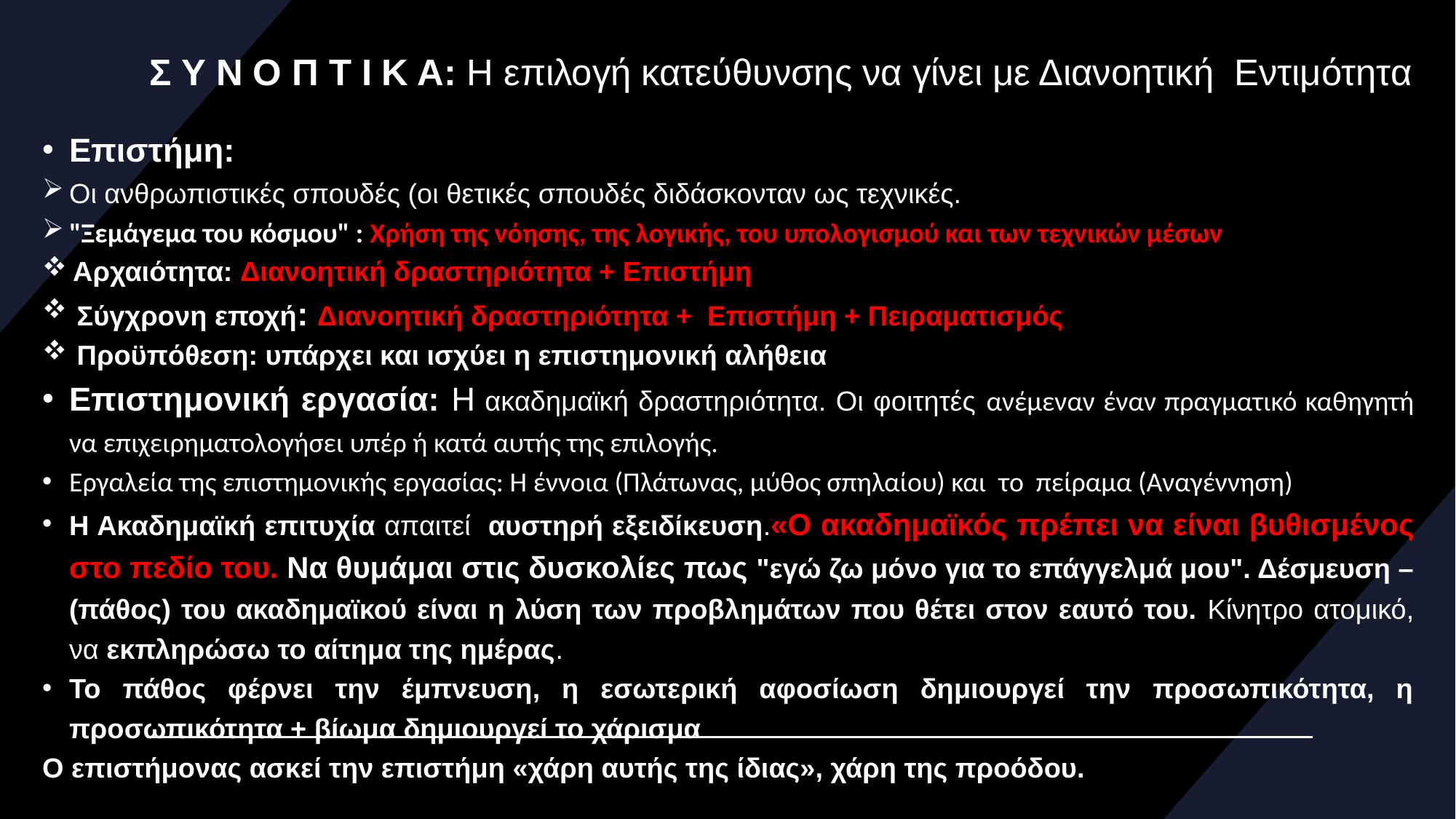

# Σ Υ Ν Ο Π Τ Ι Κ Α: Η επιλογή κατεύθυνσης να γίνει με Διανοητική  Εντιμότητα
Επιστήμη:
Οι ανθρωπιστικές σπουδές (οι θετικές σπουδές διδάσκονταν ως τεχνικές.
"Ξεμάγεμα του κόσμου" : Χρήση της νόησης, της λογικής, του υπολογισμού και των τεχνικών μέσων
 Αρχαιότητα: Διανοητική δραστηριότητα + Επιστήμη
 Σύγχρονη εποχή: Διανοητική δραστηριότητα +  Επιστήμη + Πειραματισμός
 Προϋπόθεση: υπάρχει και ισχύει η επιστημονική αλήθεια
Επιστημονική εργασία: Η ακαδημαϊκή δραστηριότητα. Οι φοιτητές ανέμεναν έναν πραγματικό καθηγητή να επιχειρηματολογήσει υπέρ ή κατά αυτής της επιλογής.
Εργαλεία της επιστημονικής εργασίας: Η έννοια (Πλάτωνας, μύθος σπηλαίου) και  το  πείραμα (Αναγέννηση)
Η Ακαδημαϊκή επιτυχία απαιτεί  αυστηρή εξειδίκευση.«Ο ακαδημαϊκός πρέπει να είναι βυθισμένος στο πεδίο του. Να θυμάμαι στις δυσκολίες πως "εγώ ζω μόνο για το επάγγελμά μου". Δέσμευση – (πάθος) του ακαδημαϊκού είναι η λύση των προβλημάτων που θέτει στον εαυτό του. Κίνητρο ατομικό, να εκπληρώσω το αίτημα της ημέρας.
Το πάθος φέρνει την έμπνευση, η εσωτερική αφοσίωση δημιουργεί την προσωπικότητα, η προσωπικότητα + βίωμα δημιουργεί το χάρισμα
Ο επιστήμονας ασκεί την επιστήμη «χάρη αυτής της ίδιας», χάρη της προόδου.